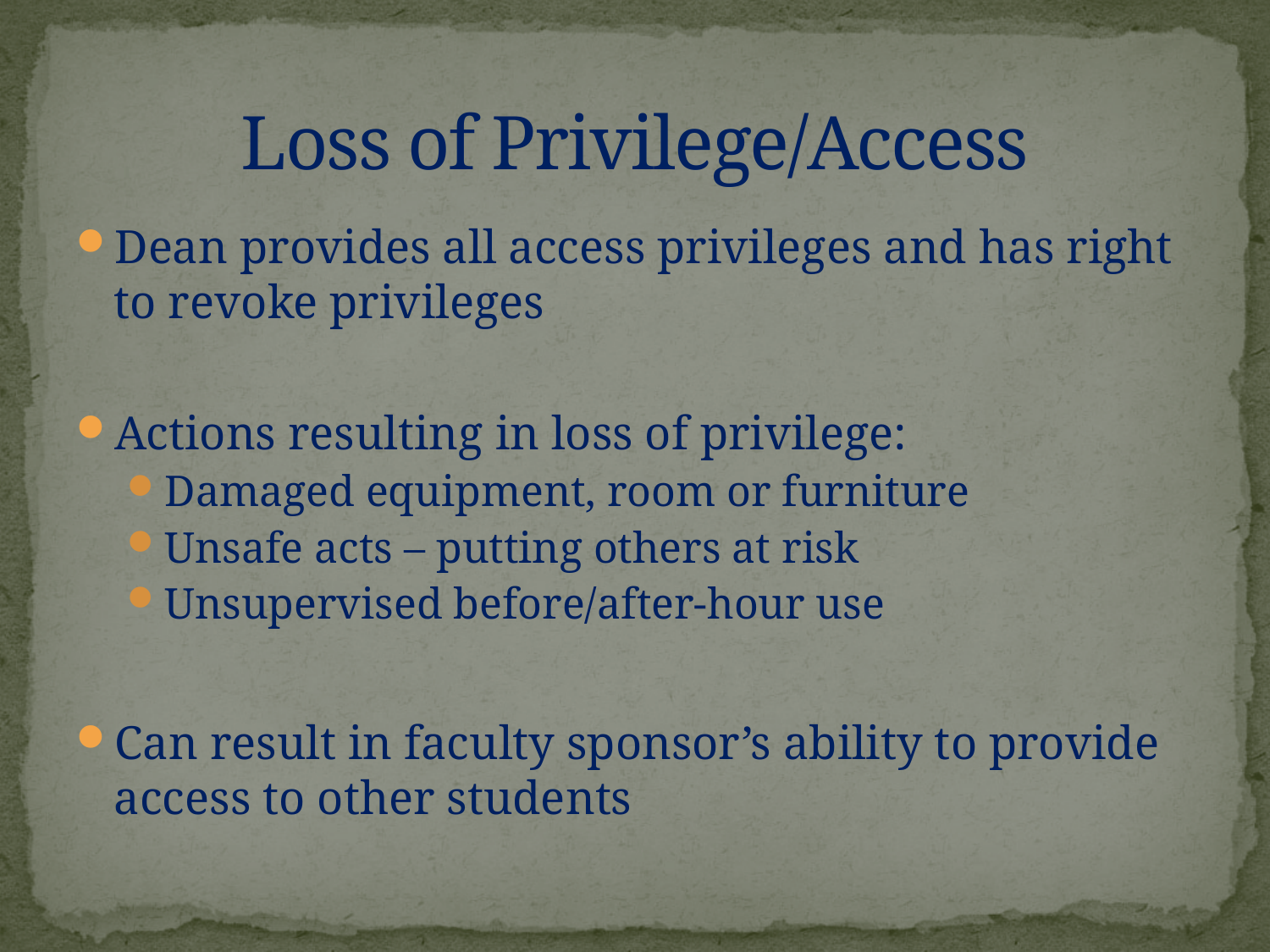

# Loss of Privilege/Access
Dean provides all access privileges and has right to revoke privileges

Actions resulting in loss of privilege:
Damaged equipment, room or furniture
Unsafe acts – putting others at risk
Unsupervised before/after-hour use

Can result in faculty sponsor’s ability to provide access to other students